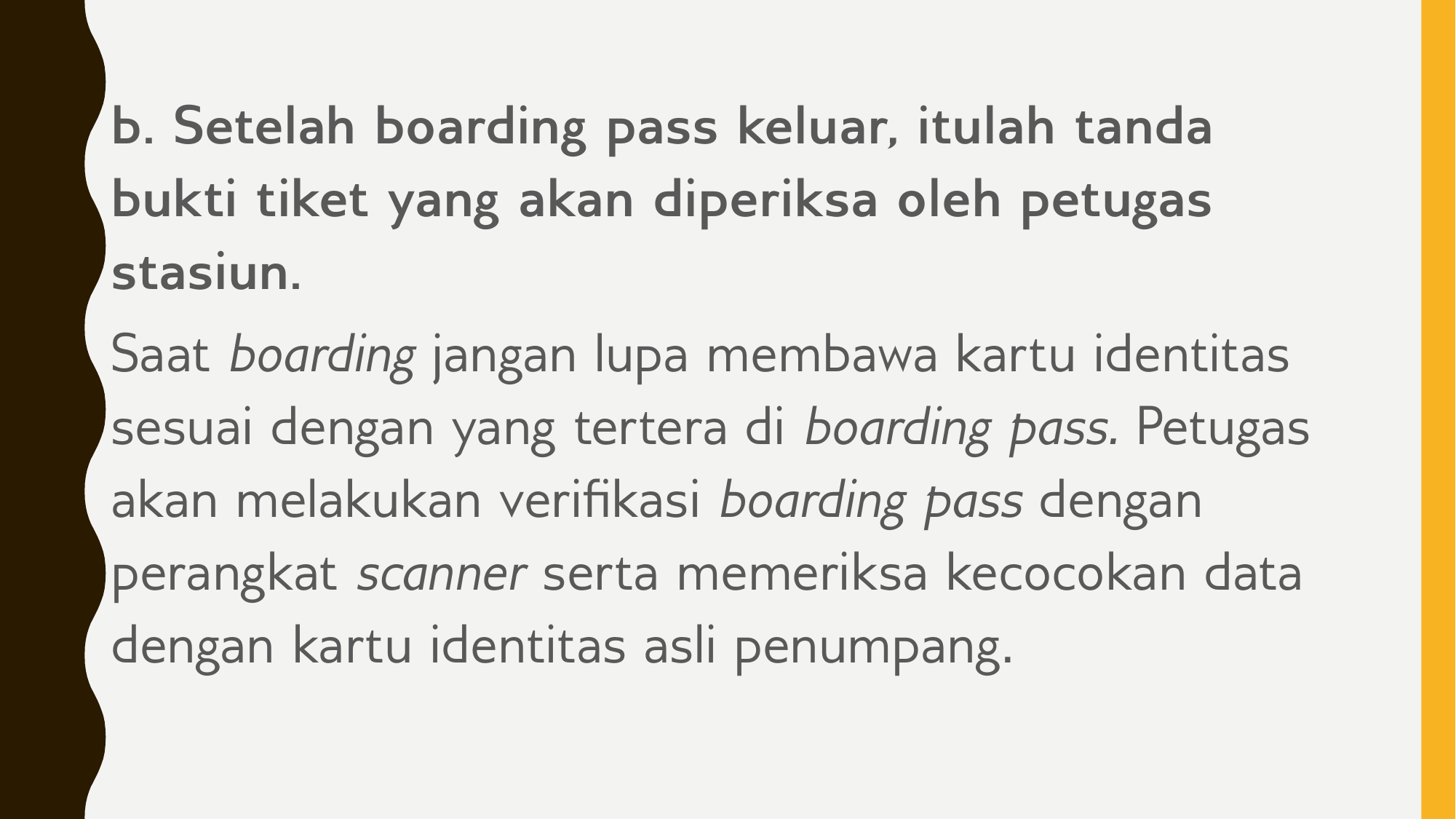

b. Setelah boarding pass keluar, itulah tanda bukti tiket yang akan diperiksa oleh petugas stasiun.
Saat boarding jangan lupa membawa kartu identitas sesuai dengan yang tertera di boarding pass. Petugas akan melakukan verifikasi boarding pass dengan perangkat scanner serta memeriksa kecocokan data dengan kartu identitas asli penumpang.